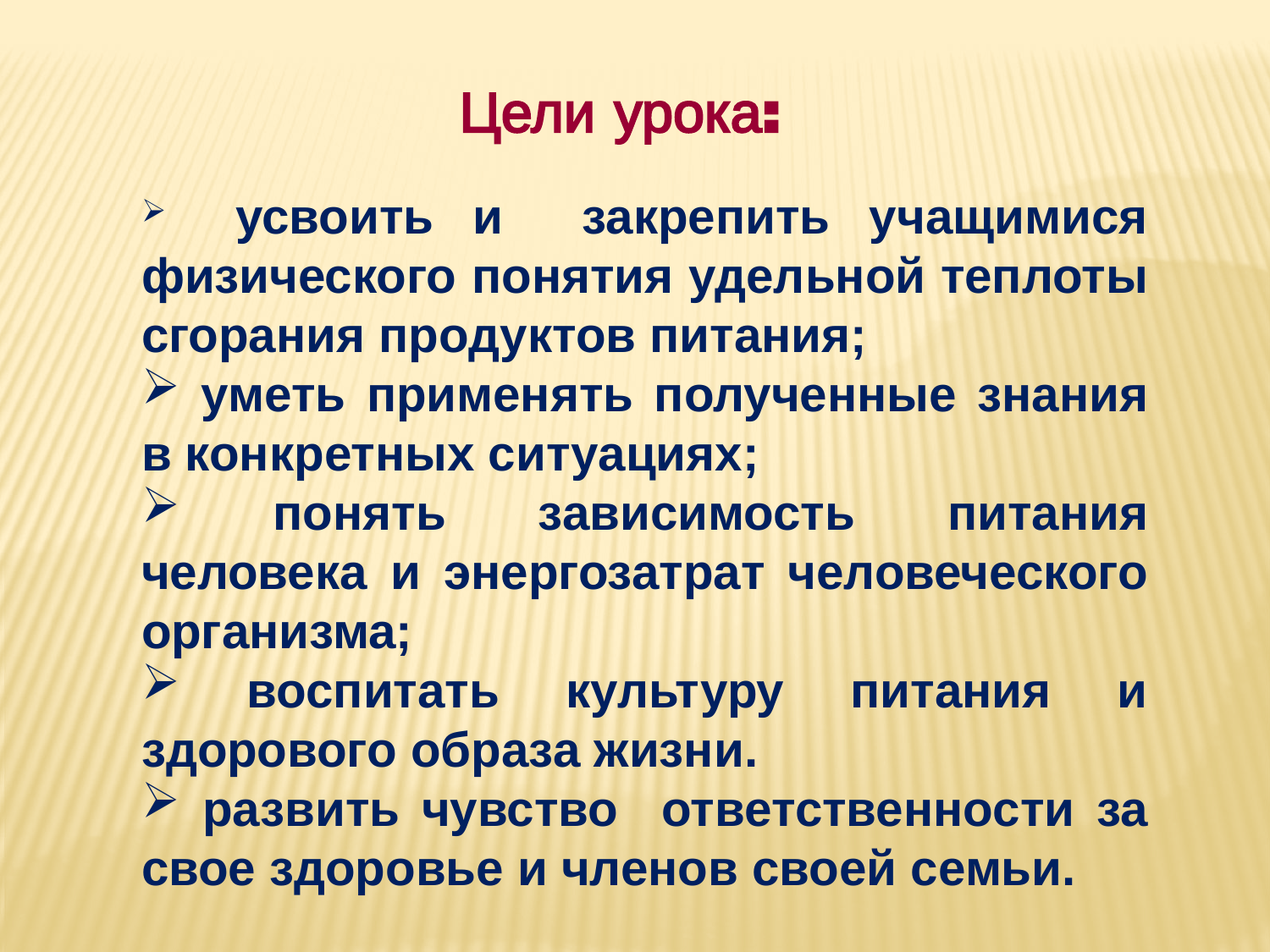

Цели урока:
  усвоить и  закрепить учащимися физического понятия удельной теплоты сгорания продуктов питания;
 уметь применять полученные знания в конкретных ситуациях;
 понять зависимость питания человека и энергозатрат человеческого организма;
 воспитать культуру питания и здорового образа жизни.
 развить чувство  ответственности за свое здоровье и членов своей семьи.